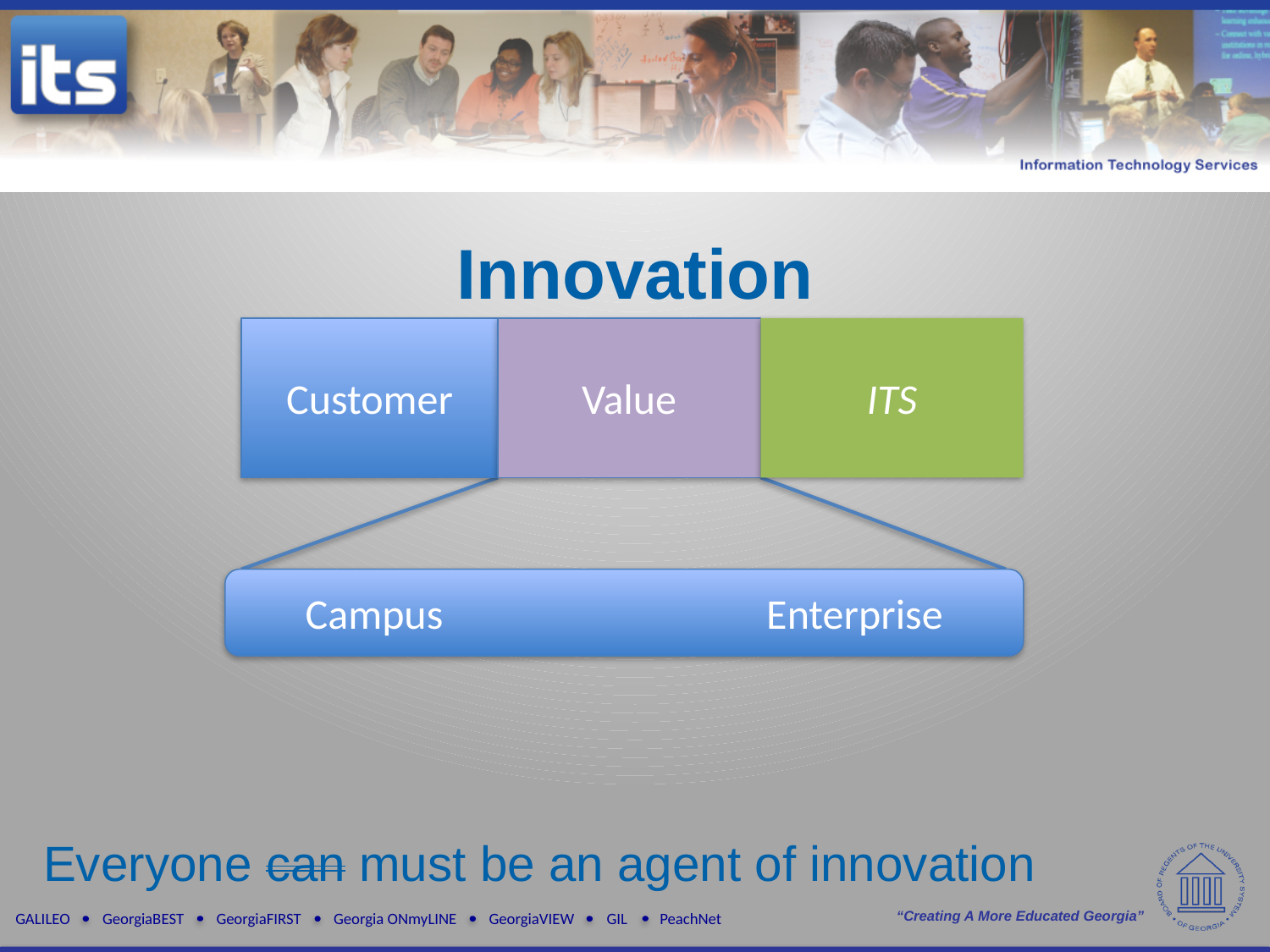

Innovation

Customer
Value
ITS
Campus                                          Enterprise
Everyone can must be an agent of innovation